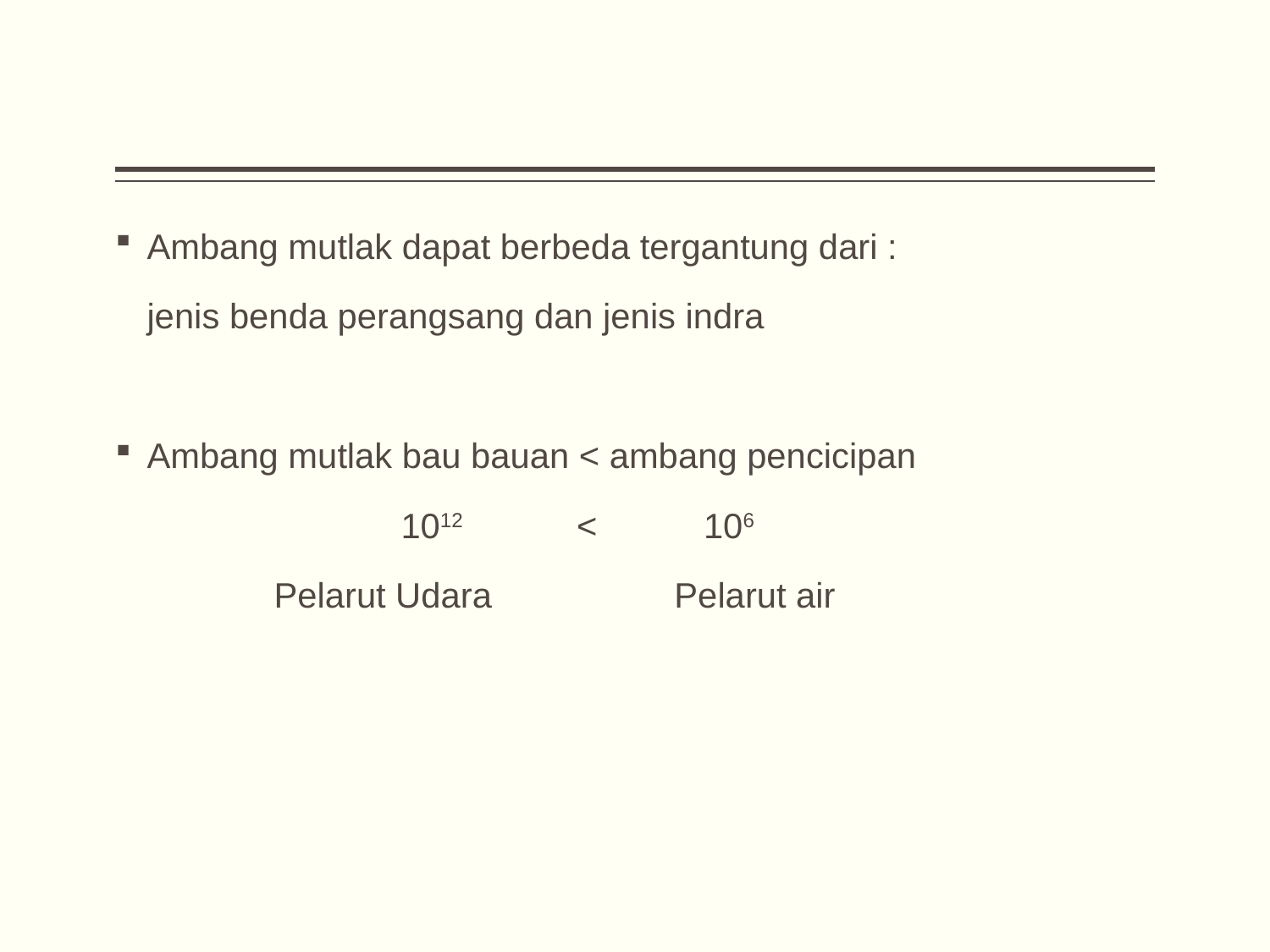

#
Ambang mutlak dapat berbeda tergantung dari :
	jenis benda perangsang dan jenis indra

Ambang mutlak bau bauan < ambang pencicipan
			1012	     <	     106
		Pelarut Udara		  Pelarut air